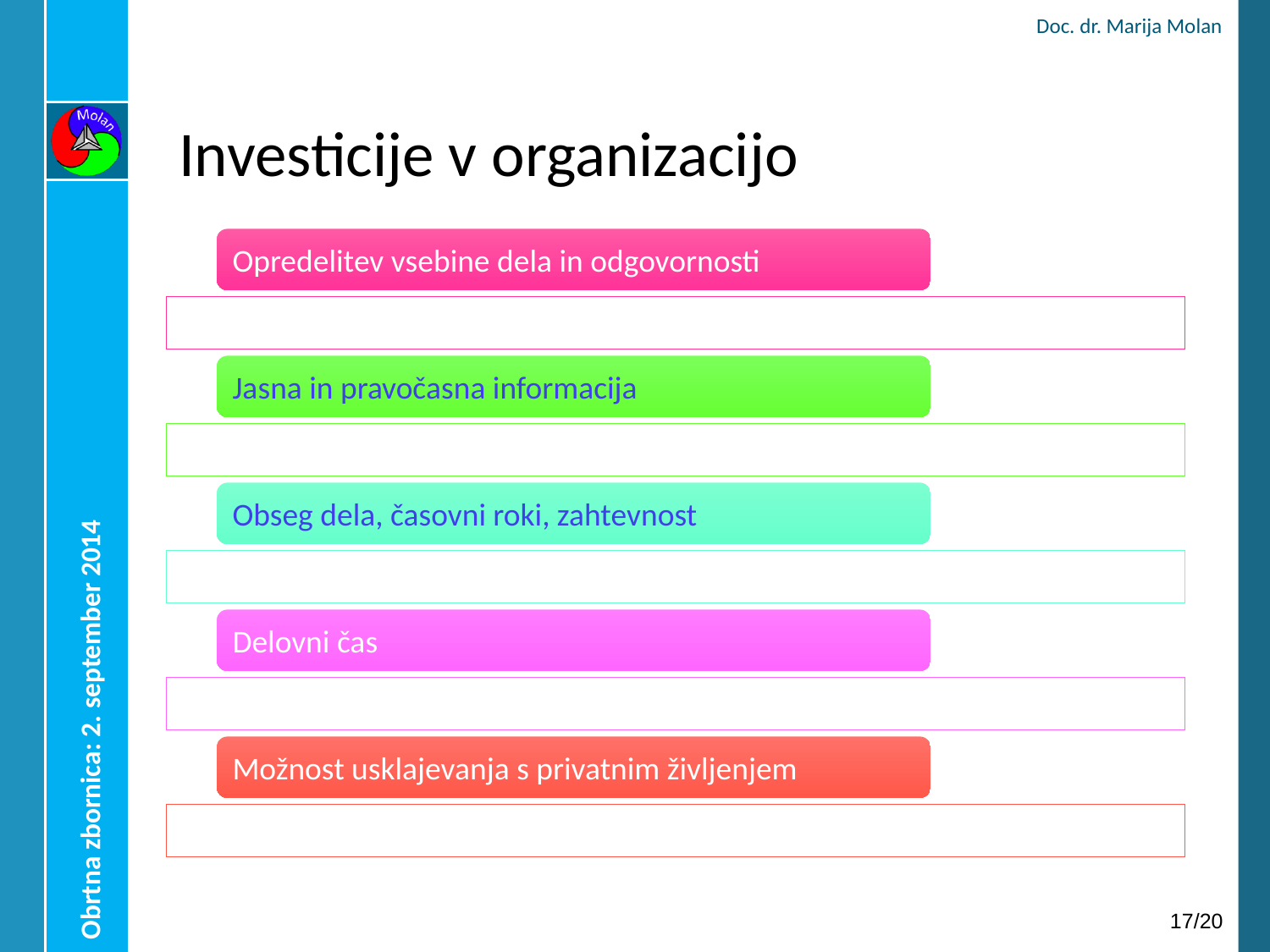

Doc. dr. Marija Molan
# Investicije v organizacijo
Opredelitev vsebine dela in odgovornosti
Jasna in pravočasna informacija
Obseg dela, časovni roki, zahtevnost
Delovni čas
Možnost usklajevanja s privatnim življenjem
Obrtna zbornica: 2. september 2014
17/20